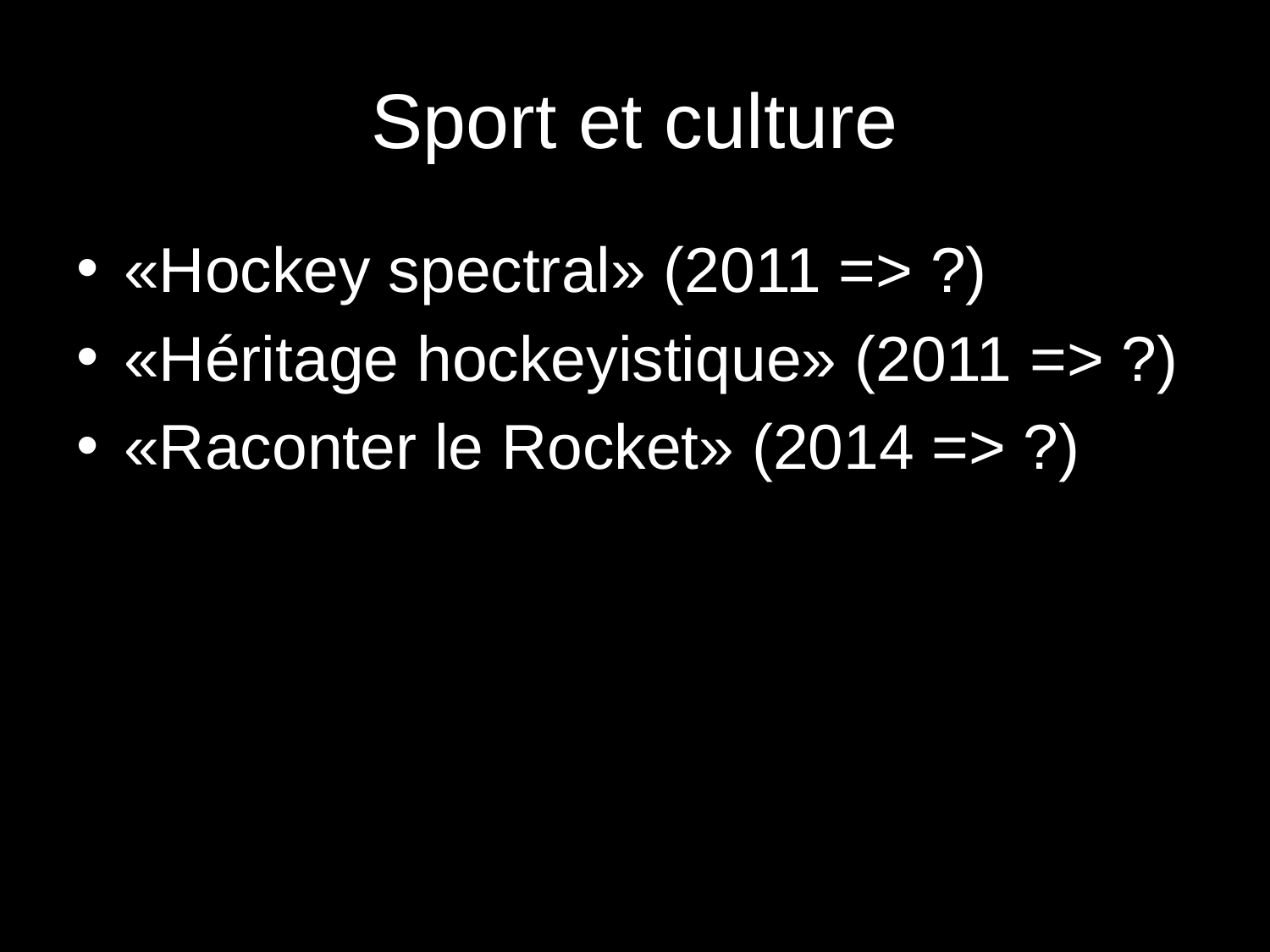

# Sport et culture
«Hockey spectral» (2011 => ?)
«Héritage hockeyistique» (2011 => ?)
«Raconter le Rocket» (2014 => ?)